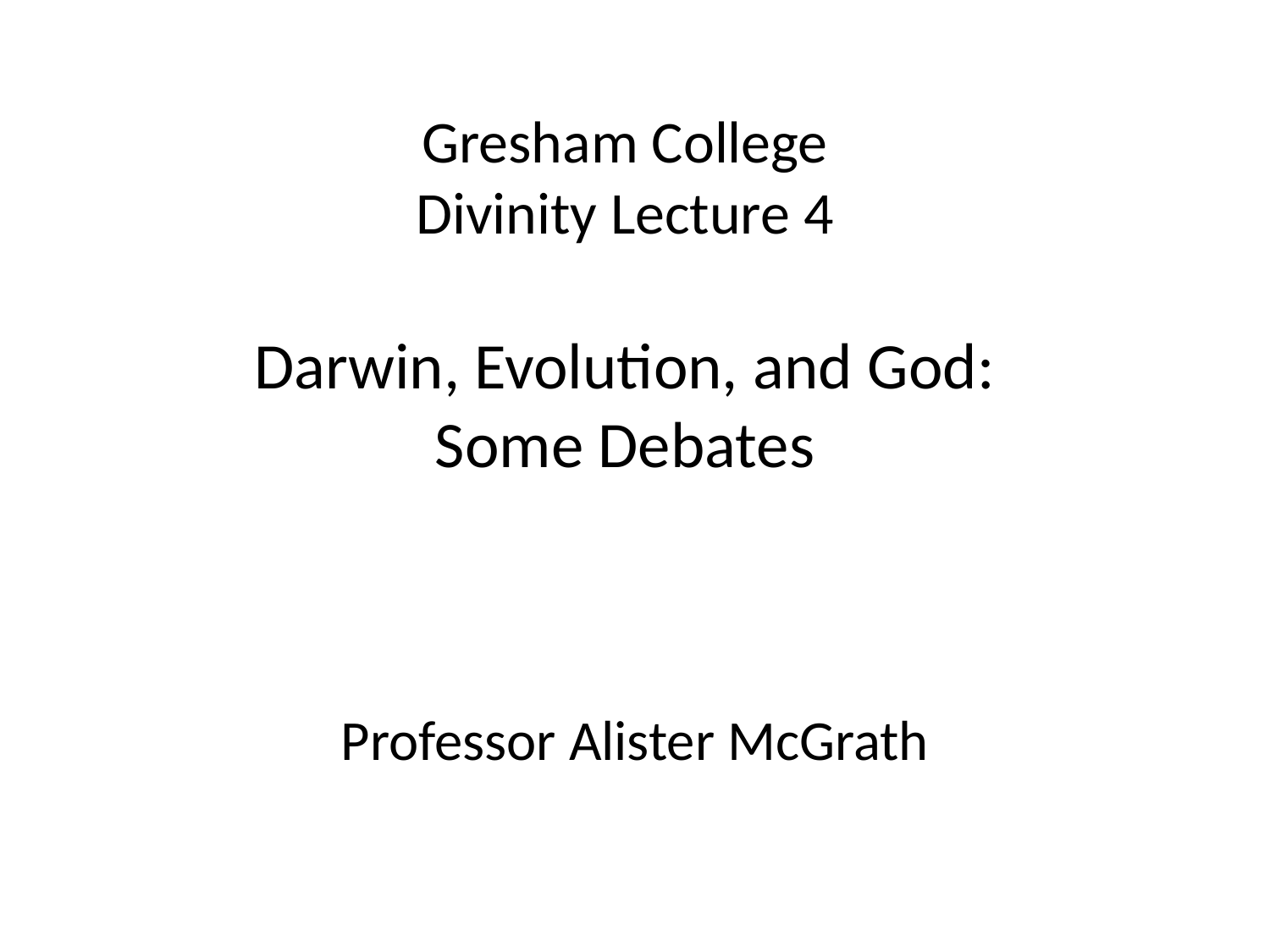

# Gresham College Divinity Lecture 4 Darwin, Evolution, and God: Some Debates

Professor Alister McGrath